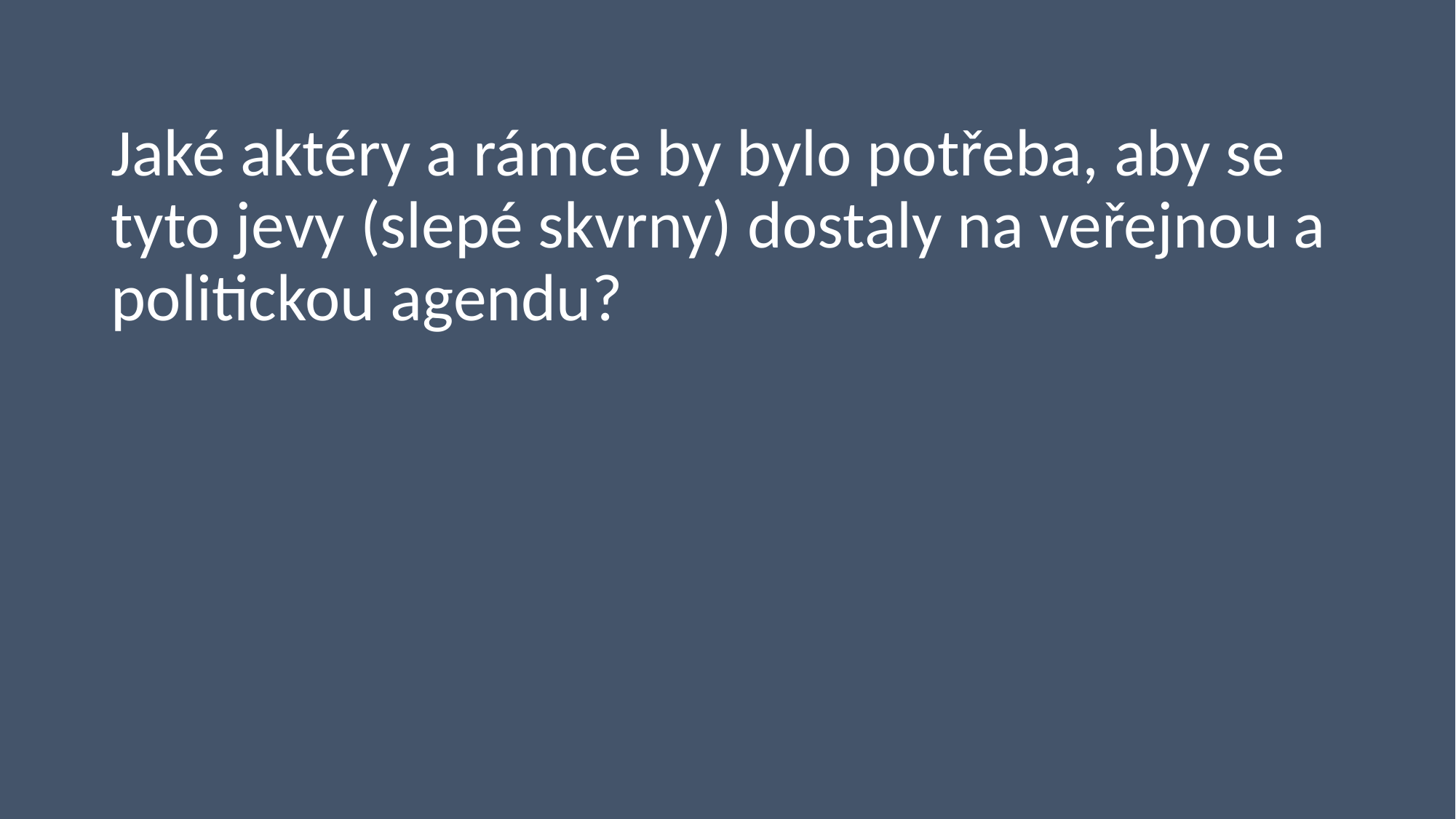

# Jaké aktéry a rámce by bylo potřeba, aby se tyto jevy (slepé skvrny) dostaly na veřejnou a politickou agendu?